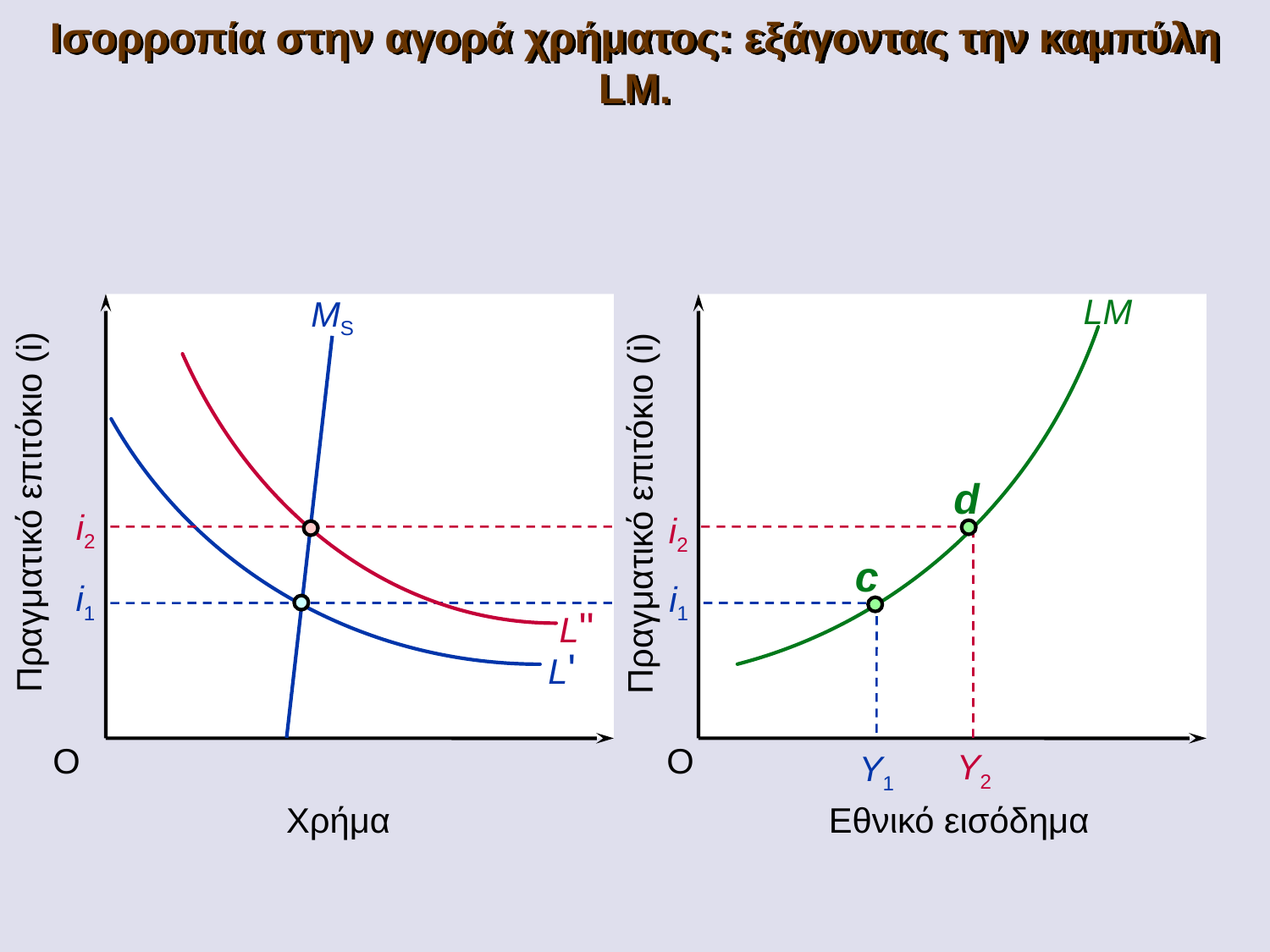

Ισορροπία στην αγορά χρήματος: εξάγοντας την καμπύλη LM.

LM
MS

d
Πραγματικό επιτόκιο (i)
Πραγματικό επιτόκιο (i)
i2
i2

c
i1
i1
L"

L'
O
O

Y2
Y1
Χρήμα
Εθνικό εισόδημα